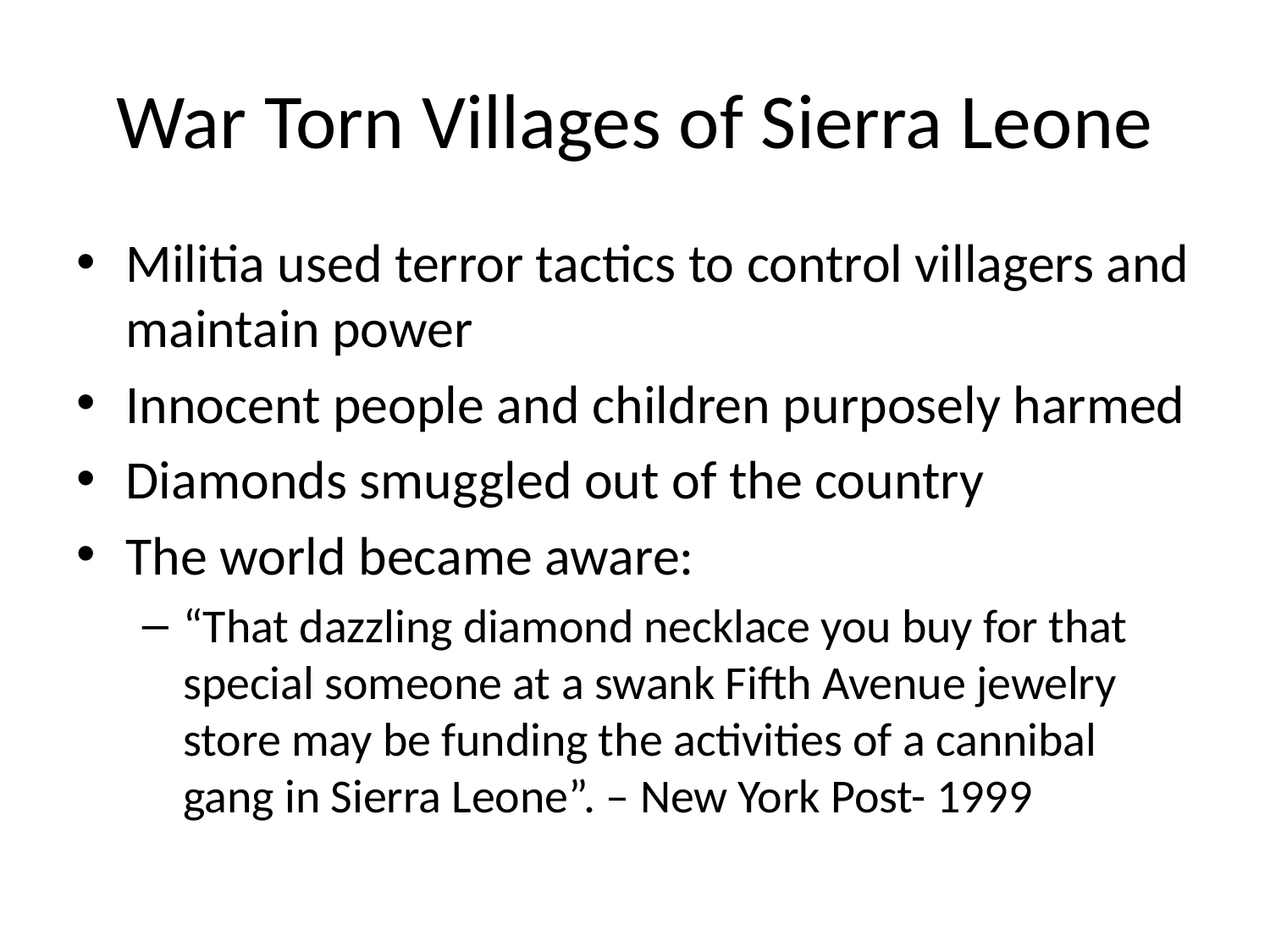

# War Torn Villages of Sierra Leone
Militia used terror tactics to control villagers and maintain power
Innocent people and children purposely harmed
Diamonds smuggled out of the country
The world became aware:
“That dazzling diamond necklace you buy for that special someone at a swank Fifth Avenue jewelry store may be funding the activities of a cannibal gang in Sierra Leone”. – New York Post- 1999